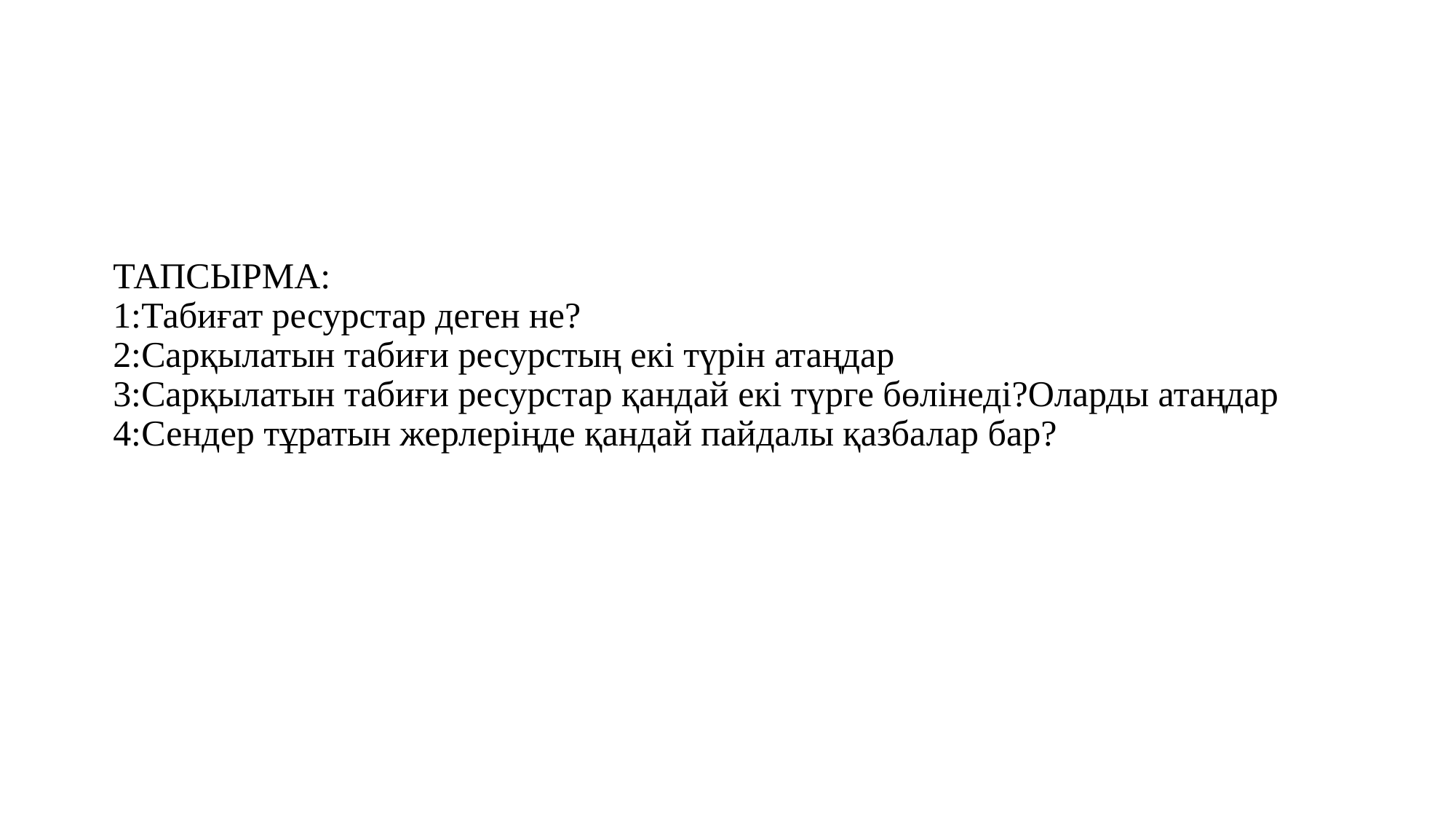

# ТАПСЫРМА: 1:Табиғат ресурстар деген не? 2:Сарқылатын табиғи ресурстың екі түрін атаңдар 3:Сарқылатын табиғи ресурстар қандай екі түрге бөлінеді?Оларды атаңдар 4:Сендер тұратын жерлеріңде қандай пайдалы қазбалар бар?